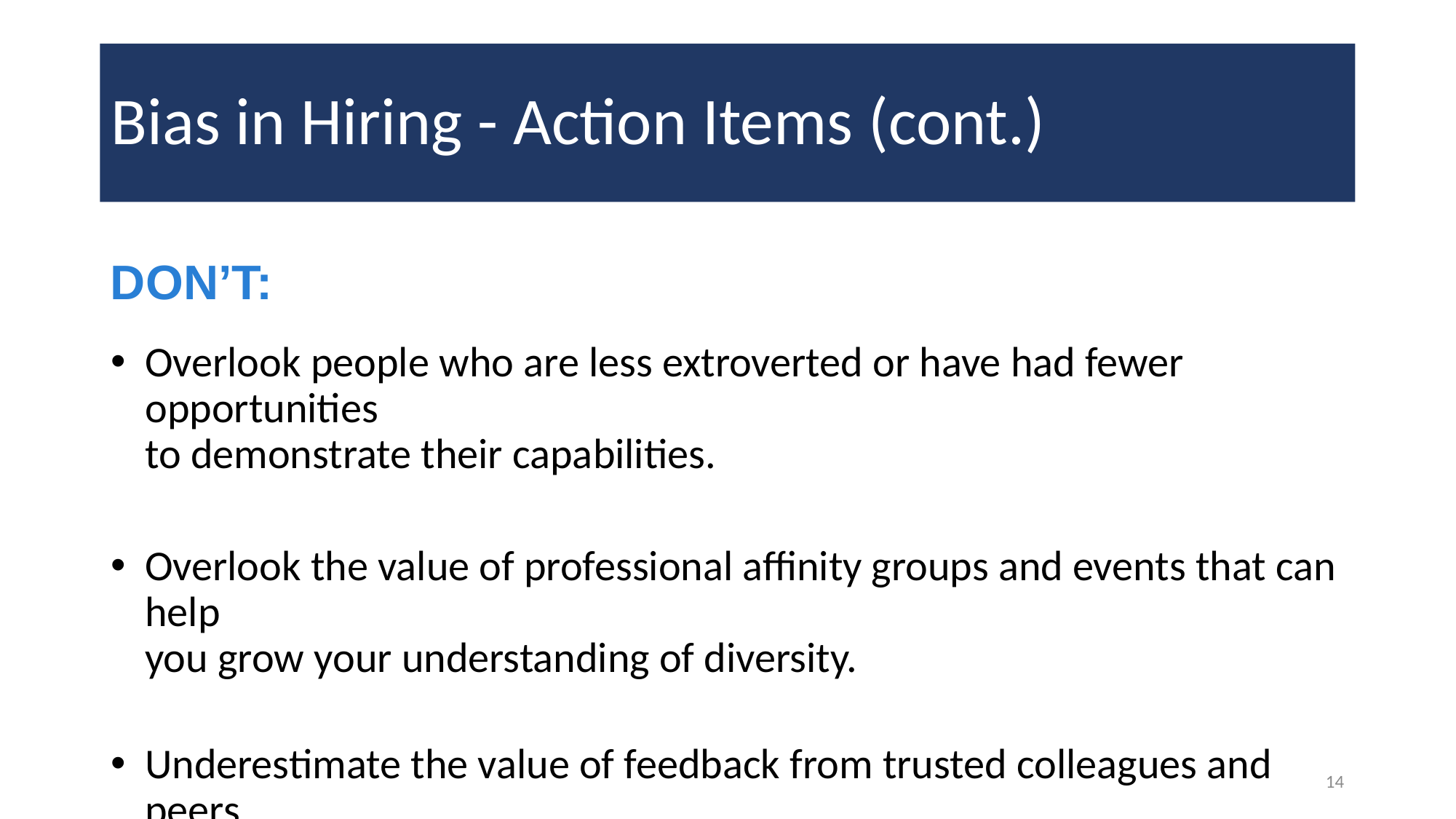

# Bias in Hiring - Action Items (cont.)
DON’T:
Overlook people who are less extroverted or have had fewer opportunities
to demonstrate their capabilities.
Overlook the value of professional affinity groups and events that can help
you grow your understanding of diversity.
Underestimate the value of feedback from trusted colleagues and peers
regarding your actions and behaviors in the workplace.
14